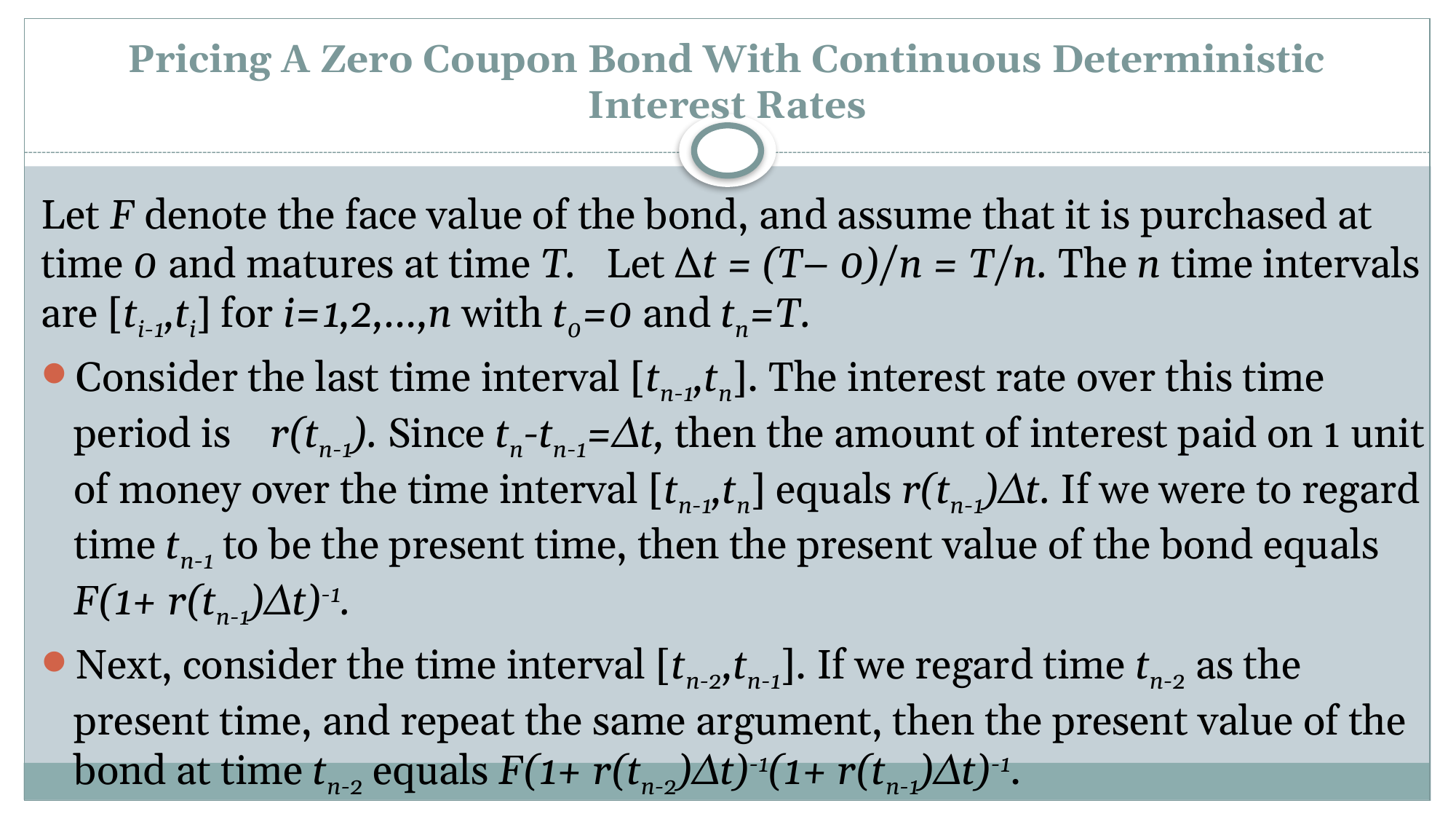

# Pricing A Zero Coupon Bond With Continuous Deterministic Interest Rates
Let F denote the face value of the bond, and assume that it is purchased at time 0 and matures at time T.   Let ∆t = (T– 0)/n = T/n. The n time intervals are [ti-1,ti] for i=1,2,…,n with t0=0 and tn=T.
Consider the last time interval [tn-1,tn]. The interest rate over this time period is    r(tn-1). Since tn-tn-1=Δt, then the amount of interest paid on 1 unit of money over the time interval [tn-1,tn] equals r(tn-1)Δt. If we were to regard time tn-1 to be the present time, then the present value of the bond equals F(1+ r(tn-1)Δt)-1.
Next, consider the time interval [tn-2,tn-1]. If we regard time tn-2 as the present time, and repeat the same argument, then the present value of the bond at time tn-2 equals F(1+ r(tn-2)Δt)-1(1+ r(tn-1)Δt)-1.